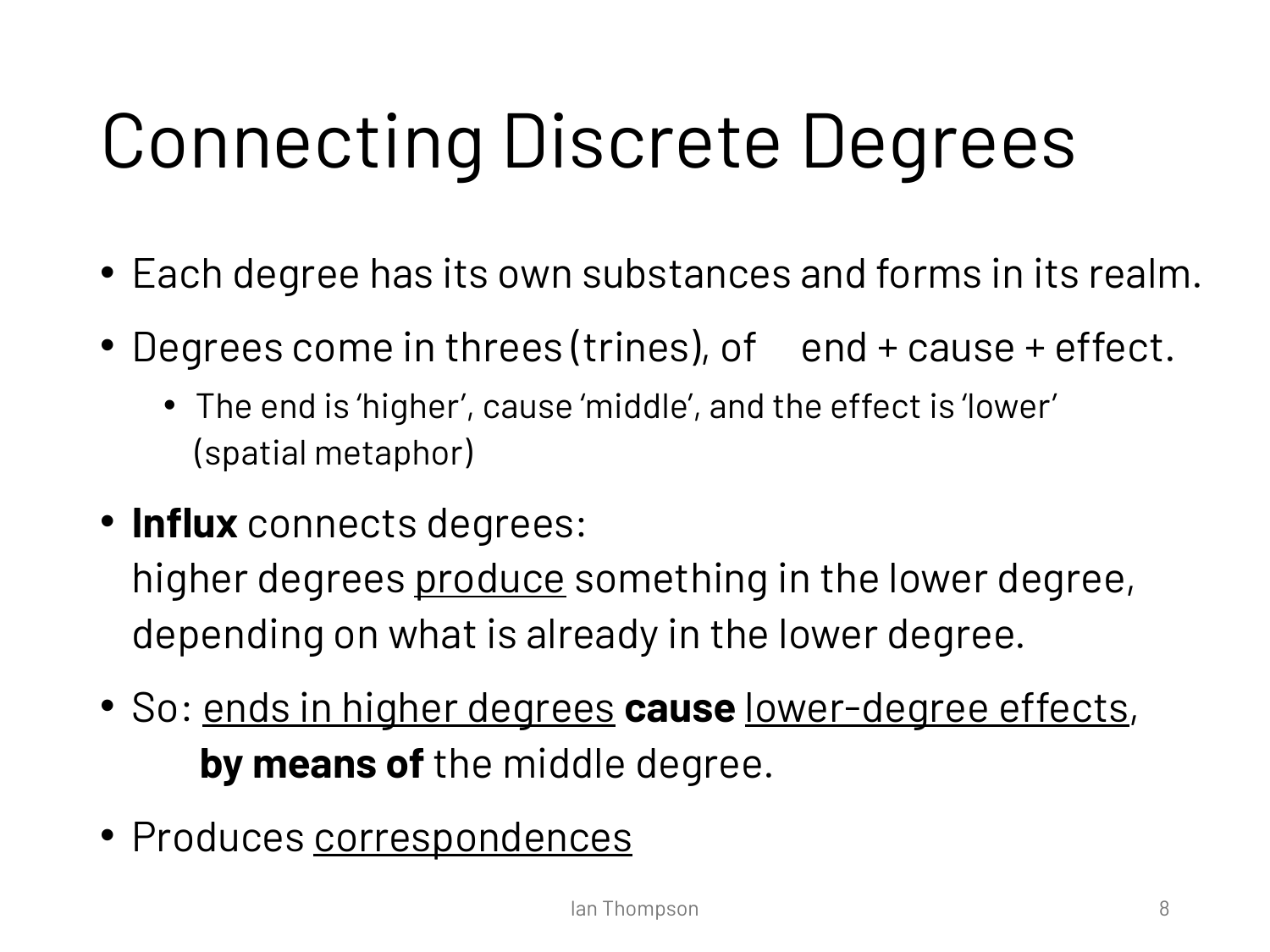

# Connecting Discrete Degrees
Each degree has its own substances and forms in its realm.
Degrees come in threes (trines), of     end + cause + effect.
The end is ‘higher’, cause ‘middle’, and the effect is ‘lower’
(spatial metaphor)
Influx connects degrees:
higher degrees produce something in the lower degree, depending on what is already in the lower degree.
So: ends in higher degrees cause lower-degree effects,
        by means of the middle degree.
Produces correspondences
Ian Thompson
8